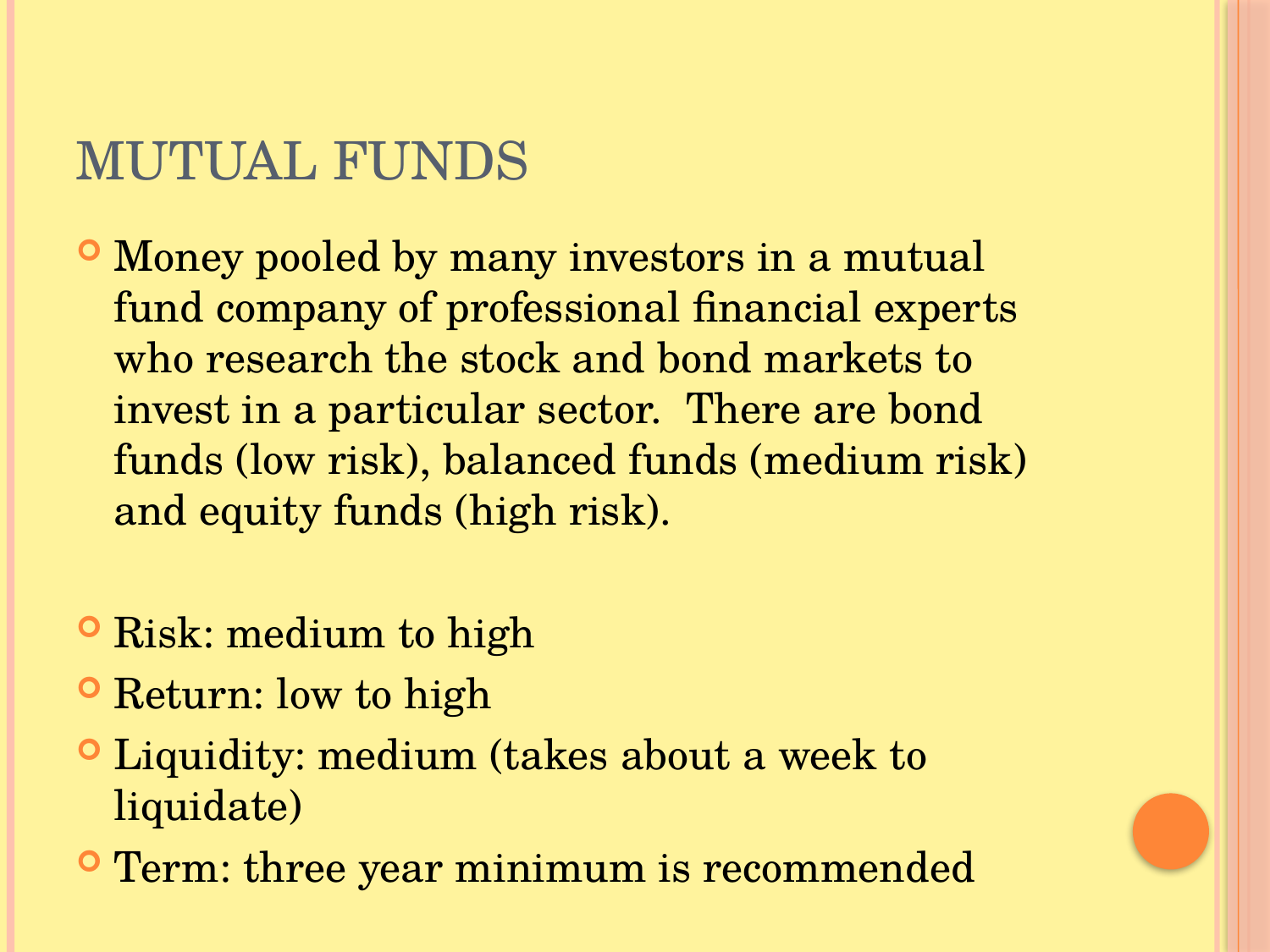

# Mutual Funds
Money pooled by many investors in a mutual fund company of professional financial experts who research the stock and bond markets to invest in a particular sector.  There are bond funds (low risk), balanced funds (medium risk) and equity funds (high risk).

Risk: medium to high
Return: low to high
Liquidity: medium (takes about a week to liquidate)
Term: three year minimum is recommended